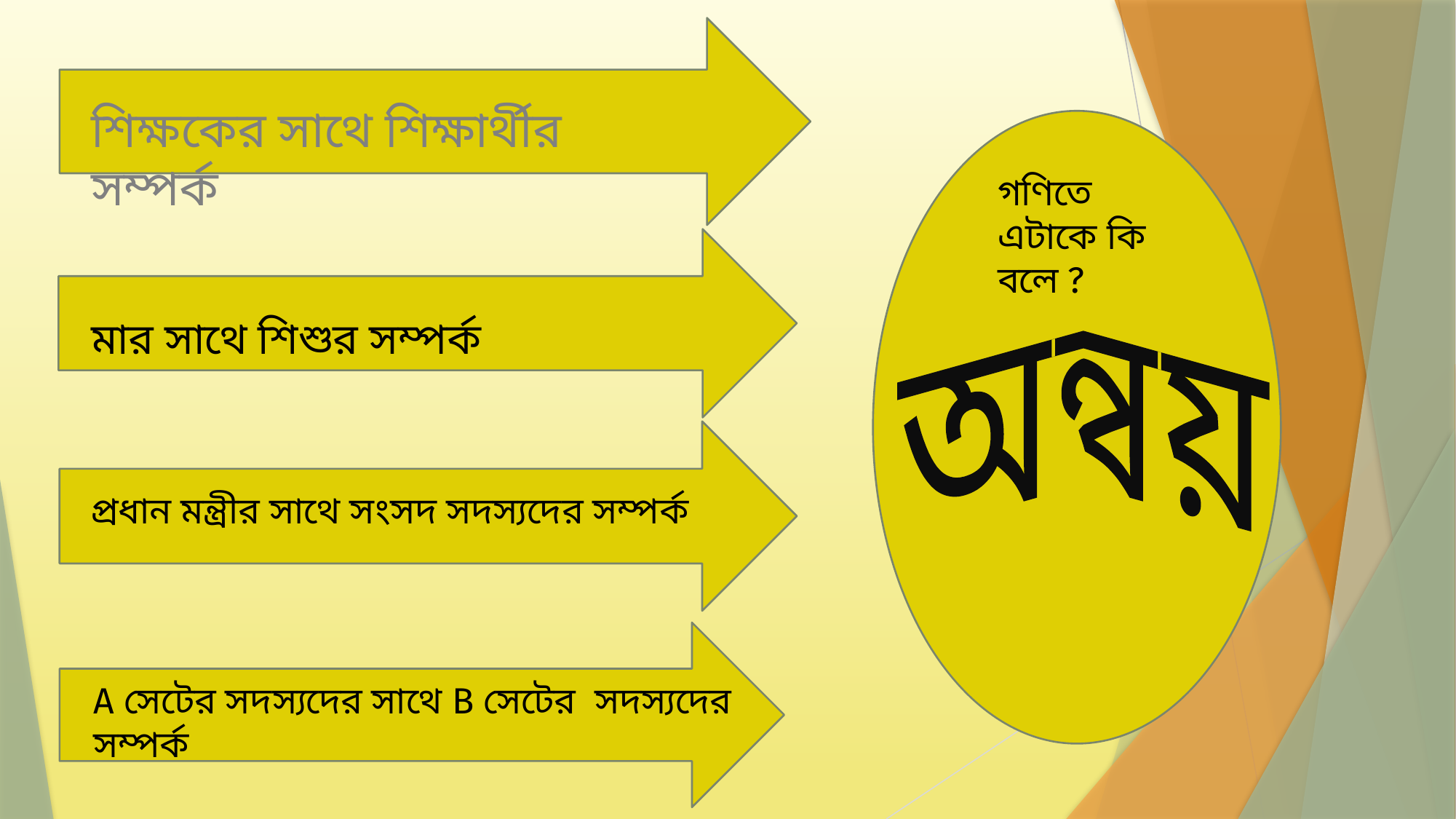

শিক্ষকের সাথে শিক্ষার্থীর সম্পর্ক

গণিতে এটাকে কি বলে ?

মার সাথে শিশুর সম্পর্ক
অন্বয়

প্রধান মন্ত্রীর সাথে সংসদ সদস্যদের সম্পর্ক

A সেটের সদস্যদের সাথে B সেটের  সদস্যদের সম্পর্ক